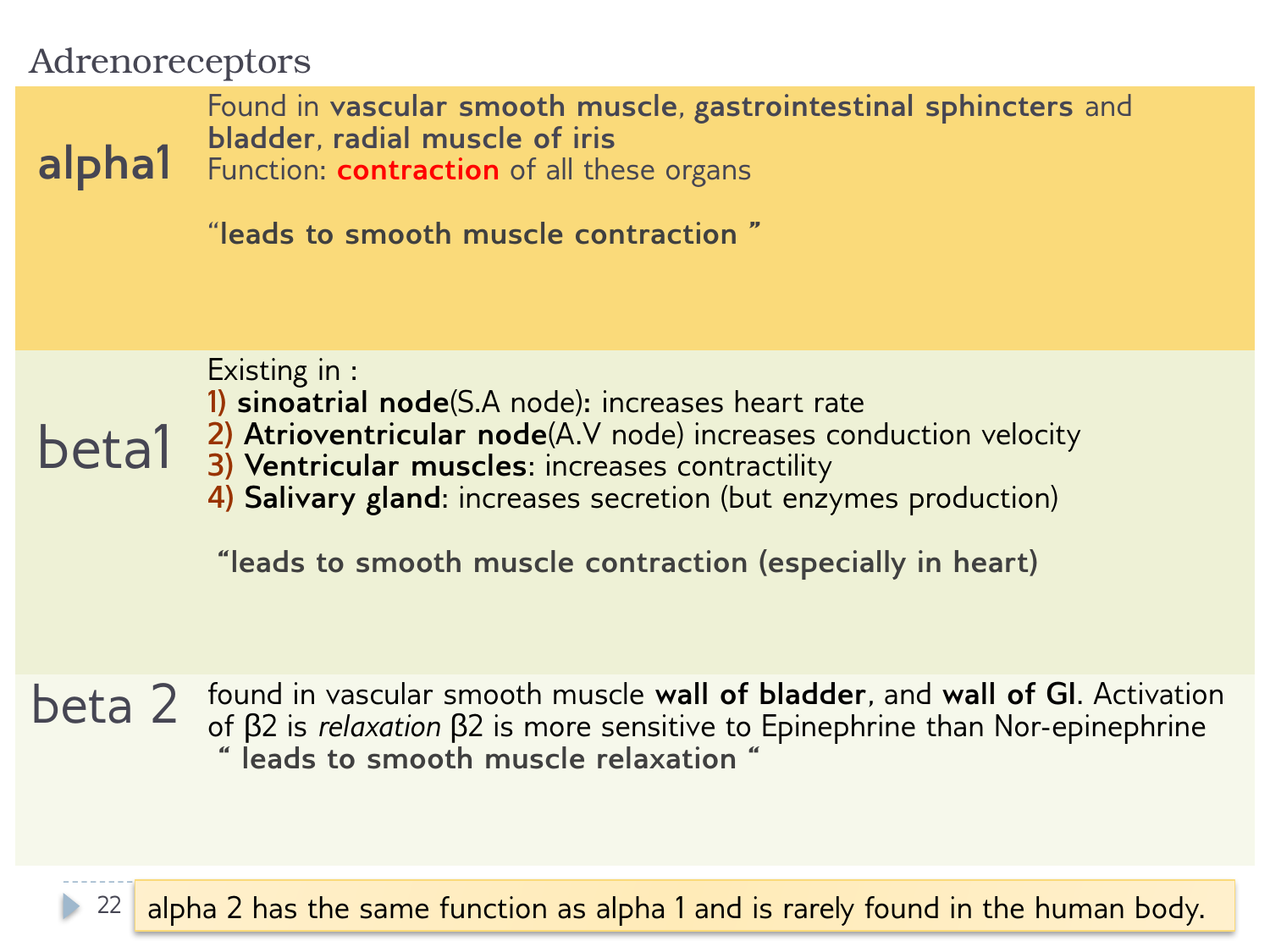

# Adrenoreceptors
| alpha1 | Found in vascular smooth muscle, gastrointestinal sphincters and bladder, radial muscle of iris Function: contraction of all these organs “leads to smooth muscle contraction ” |
| --- | --- |
| beta1 | Existing in : 1) sinoatrial node(S.A node): increases heart rate 2) Atrioventricular node(A.V node) increases conduction velocity 3) Ventricular muscles: increases contractility 4) Salivary gland: increases secretion (but enzymes production) “leads to smooth muscle contraction (especially in heart) |
| beta 2 | found in vascular smooth muscle wall of bladder, and wall of GI. Activation of β2 is relaxation β2 is more sensitive to Epinephrine than Nor-epinephrine “ leads to smooth muscle relaxation “ |

alpha 2 has the same function as alpha 1 and is rarely found in the human body.
22